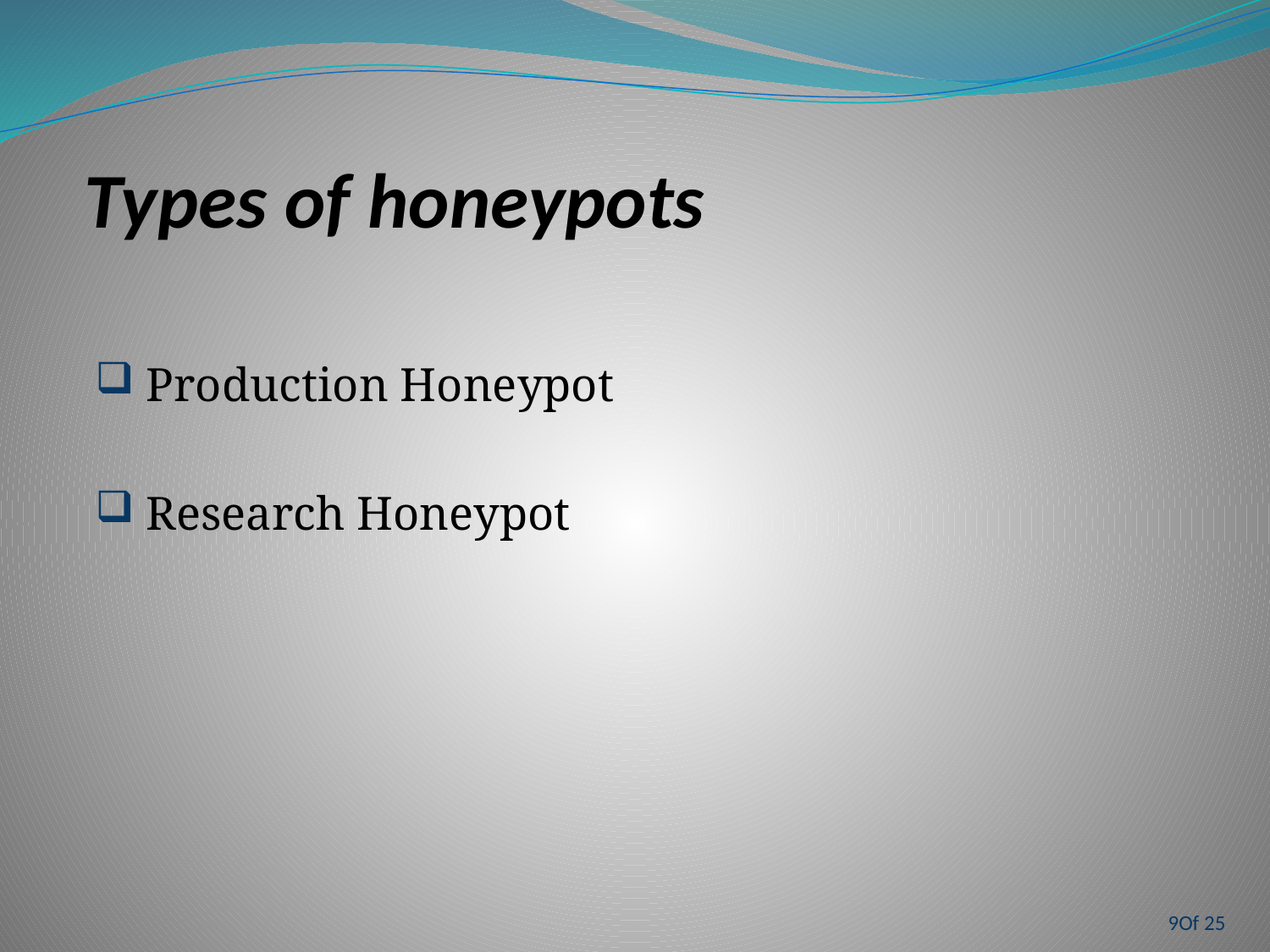

Types of honeypots

 Production Honeypot

 Research Honeypot